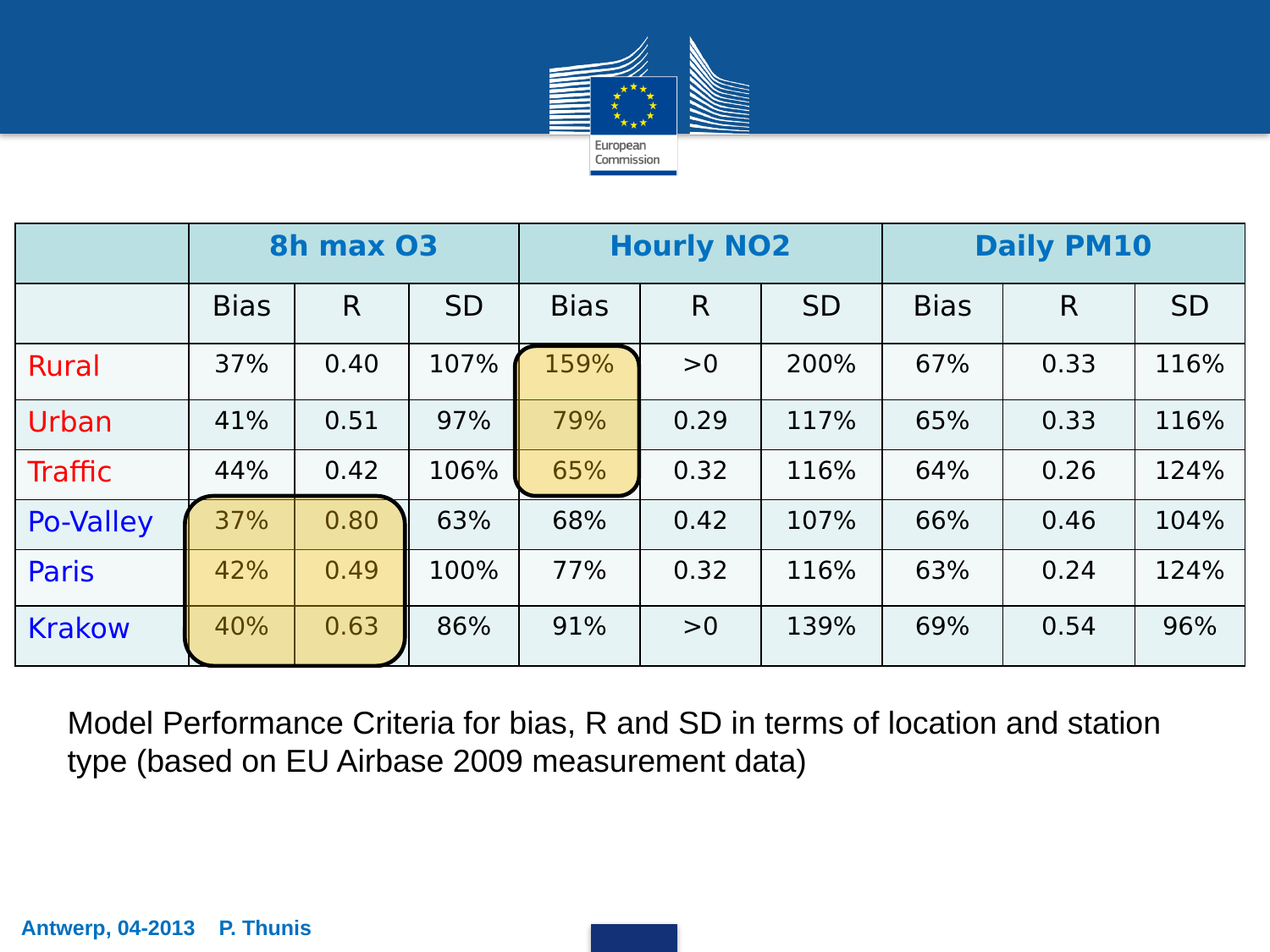

|  | 8h max O3 |  |  | Hourly NO2 |  |  | Daily PM10 |  |  |
| --- | --- | --- | --- | --- | --- | --- | --- | --- | --- |
|  | Bias | R | SD | Bias | R | SD | Bias | R | SD |
| Rural | 37% | 0.40 | 107% | 159% | >0 | 200% | 67% | 0.33 | 116% |
| Urban | 41% | 0.51 | 97% | 79% | 0.29 | 117% | 65% | 0.33 | 116% |
| Traffic | 44% | 0.42 | 106% | 65% | 0.32 | 116% | 64% | 0.26 | 124% |
| Po-Valley | 37% | 0.80 | 63% | 68% | 0.42 | 107% | 66% | 0.46 | 104% |
| Paris | 42% | 0.49 | 100% | 77% | 0.32 | 116% | 63% | 0.24 | 124% |
| Krakow | 40% | 0.63 | 86% | 91% | >0 | 139% | 69% | 0.54 | 96% |

Model Performance Criteria for bias, R and SD in terms of location and station type (based on EU Airbase 2009 measurement data)
Antwerp, 04-2013    P. Thunis